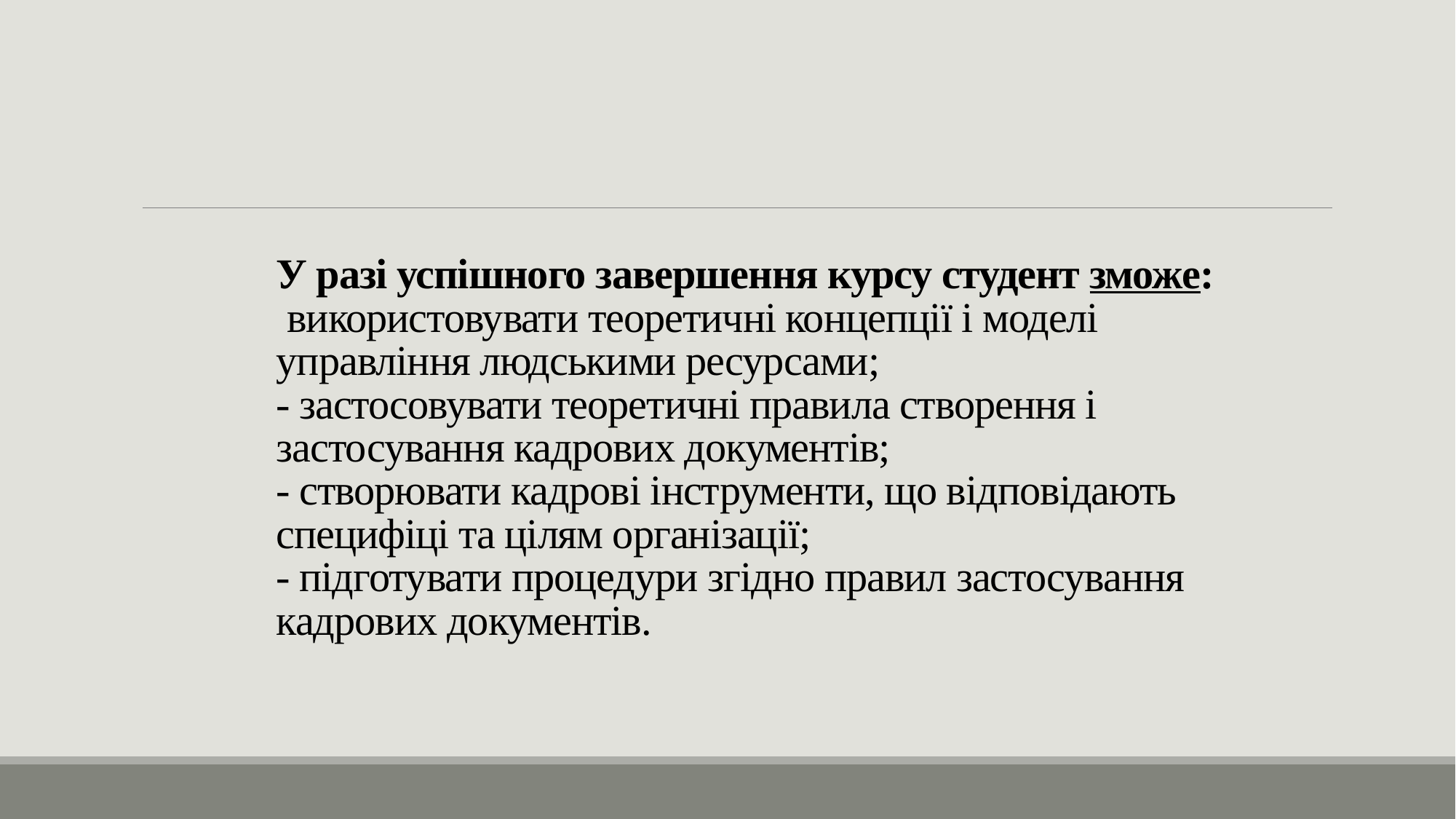

# У разі успішного завершення курсу студент зможе:  використовувати теоретичні концепції і моделі управління людськими ресурсами; - застосовувати теоретичні правила створення і застосування кадрових документів; - створювати кадрові інструменти, що відповідають специфіці та цілям організації; - підготувати процедури згідно правил застосування кадрових документів.